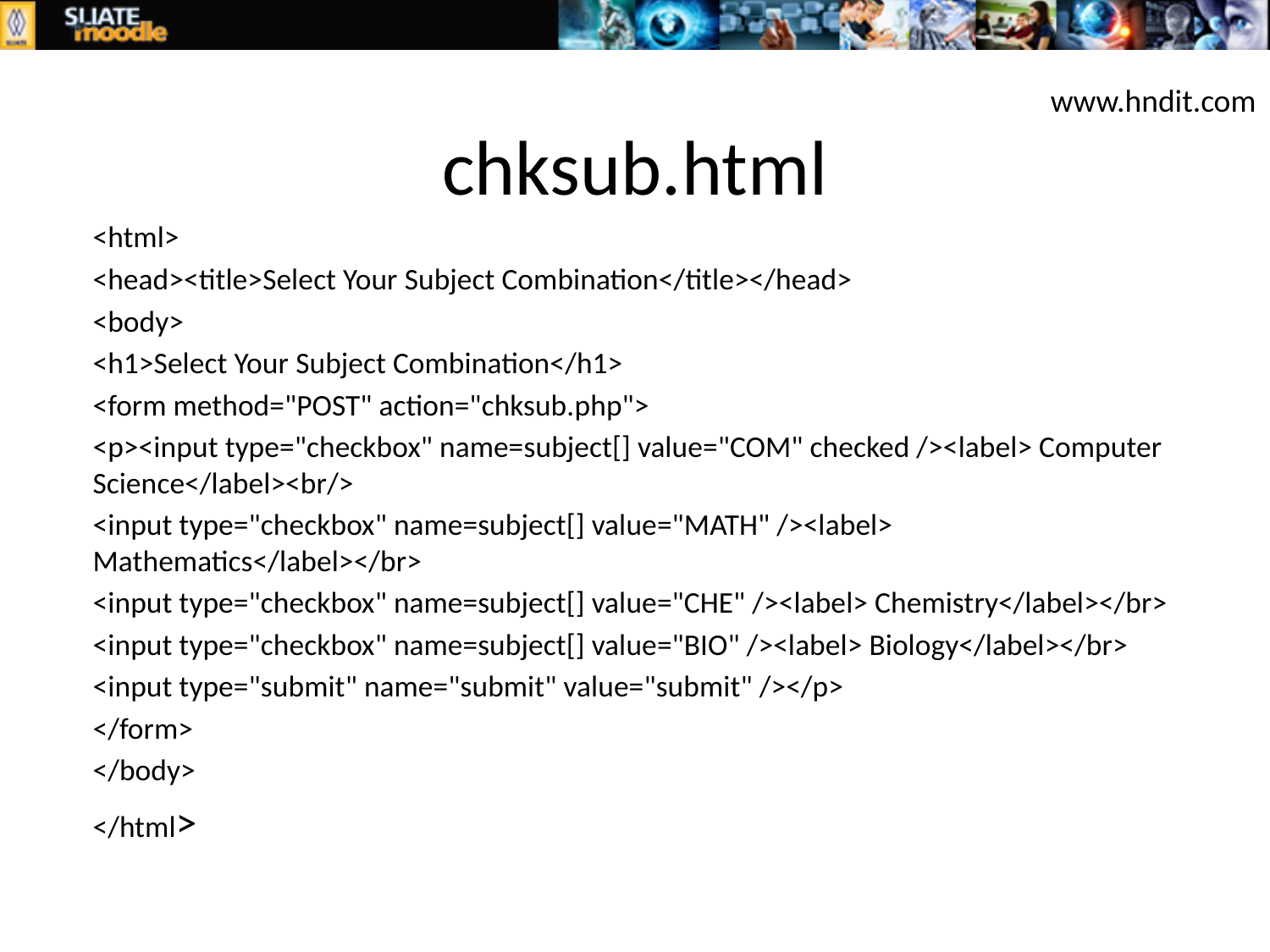

www.hndit.com
# chksub.html
<html>
<head><title>Select Your Subject Combination</title></head>
<body>
<h1>Select Your Subject Combination</h1>
<form method="POST" action="chksub.php">
<p><input type="checkbox" name=subject[] value="COM" checked /><label> Computer Science</label><br/>
<input type="checkbox" name=subject[] value="MATH" /><label> Mathematics</label></br>
<input type="checkbox" name=subject[] value="CHE" /><label> Chemistry</label></br>
<input type="checkbox" name=subject[] value="BIO" /><label> Biology</label></br>
<input type="submit" name="submit" value="submit" /></p>
</form>
</body>
</html>